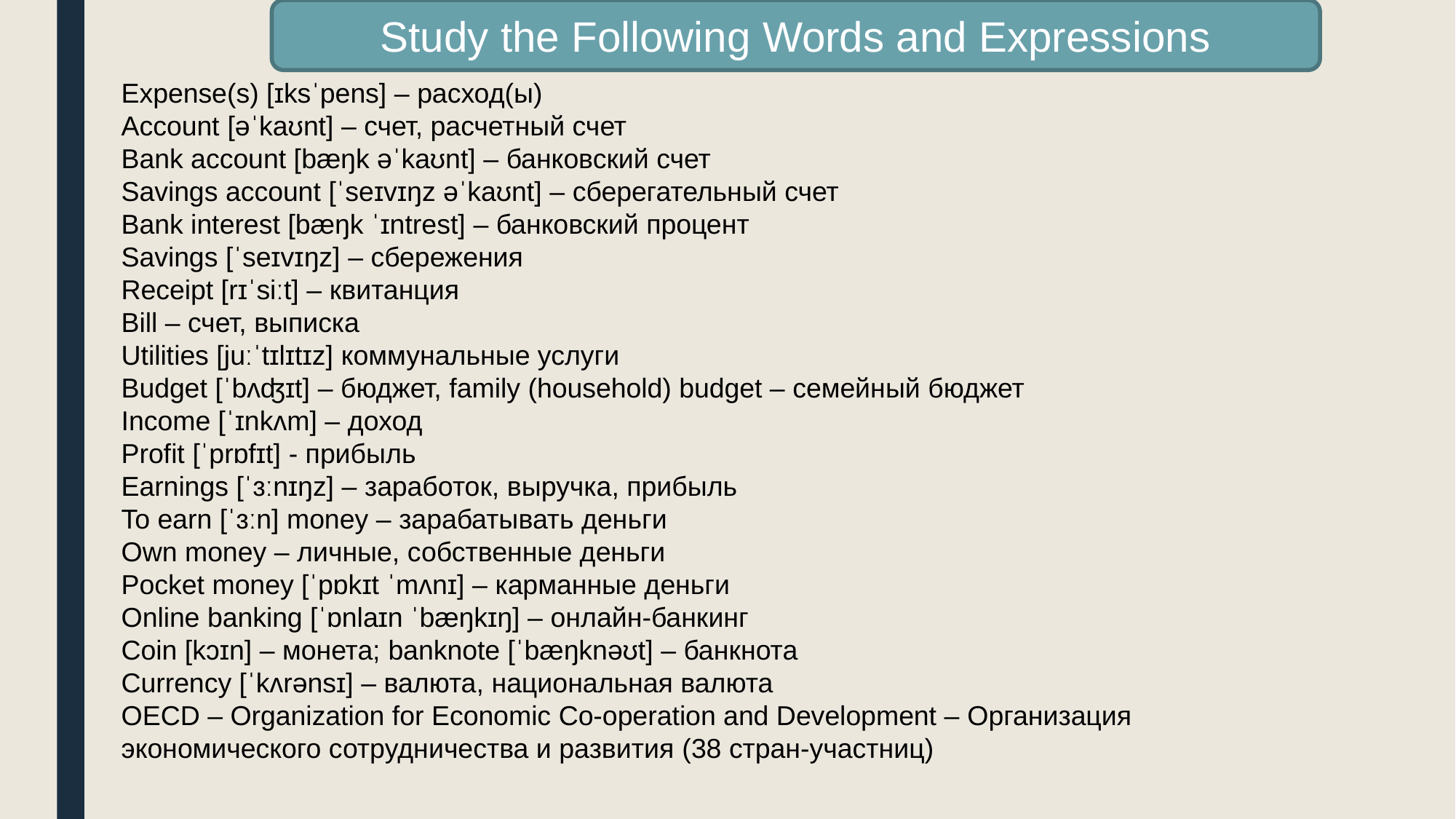

Study the Following Words and Expressions
Expense(s) [ɪksˈpens] – расход(ы)
Account [əˈkaʊnt] – счет, расчетный счет
Bank account [bæŋk əˈkaʊnt] – банковский счет
Savings account [ˈseɪvɪŋz əˈkaʊnt] – сберегательный счет
Bank interest [bæŋk ˈɪntrest] – банковский процент
Savings [ˈseɪvɪŋz] – сбережения
Receipt [rɪˈsiːt] – квитанция
Bill – счет, выписка
Utilities [juːˈtɪlɪtɪz] коммунальные услуги
Budget [ˈbʌʤɪt] – бюджет, family (household) budget – семейный бюджет
Income [ˈɪnkʌm] – доход
Profit [ˈprɒfɪt] - прибыль
Earnings [ˈɜːnɪŋz] – заработок, выручка, прибыль
To earn [ˈɜːn] money – зарабатывать деньги
Own money – личные, собственные деньги
Pocket money [ˈpɒkɪt ˈmʌnɪ] – карманные деньги
Online banking [ˈɒnlaɪn ˈbæŋkɪŋ] – онлайн-банкинг
Coin [kɔɪn] – монета; banknote [ˈbæŋknəʊt] – банкнота
Currency [ˈkʌrənsɪ] – валюта, национальная валюта
OECD – Organization for Economic Co-operation and Development – Организация экономического сотрудничества и развития (38 стран-участниц)